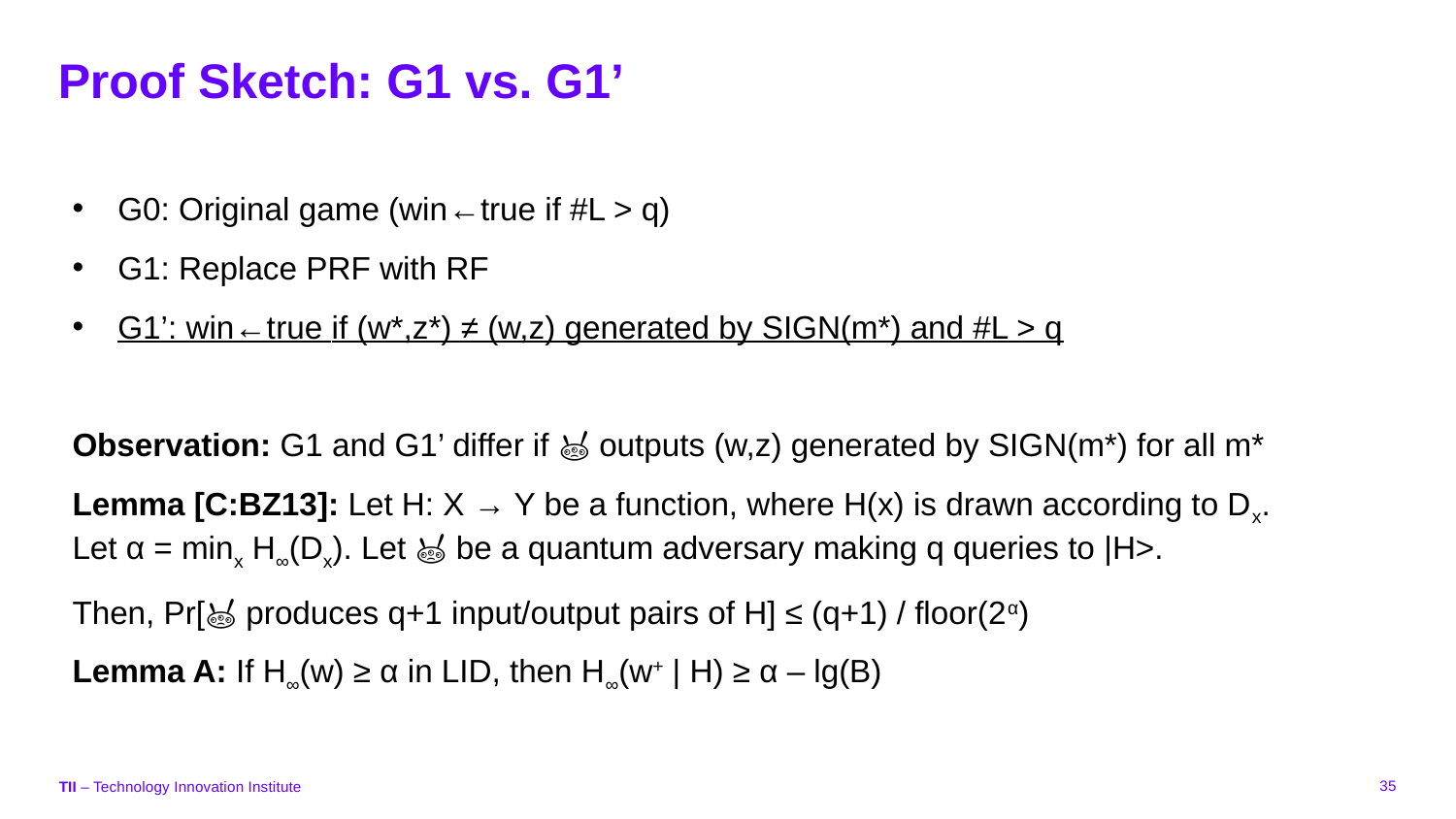

# Proof Sketch: G1 vs. G1’
G0: Original game (win←true if #L > q)
G1: Replace PRF with RF
G1’: win←true if (w*,z*) ≠ (w,z) generated by SIGN(m*) and #L > q

Observation: G1 and G1’ differ if 👾 outputs (w,z) generated by SIGN(m*) for all m*
Lemma [C:BZ13]: Let H: X → Y be a function, where H(x) is drawn according to Dx.
Let α = minx H∞(Dx). Let 👾 be a quantum adversary making q queries to |H>.
Then, Pr[👾 produces q+1 input/output pairs of H] ≤ (q+1) / floor(2α)
Lemma A: If H∞(w) ≥ α in LID, then H∞(w+ | H) ≥ α – lg(B)